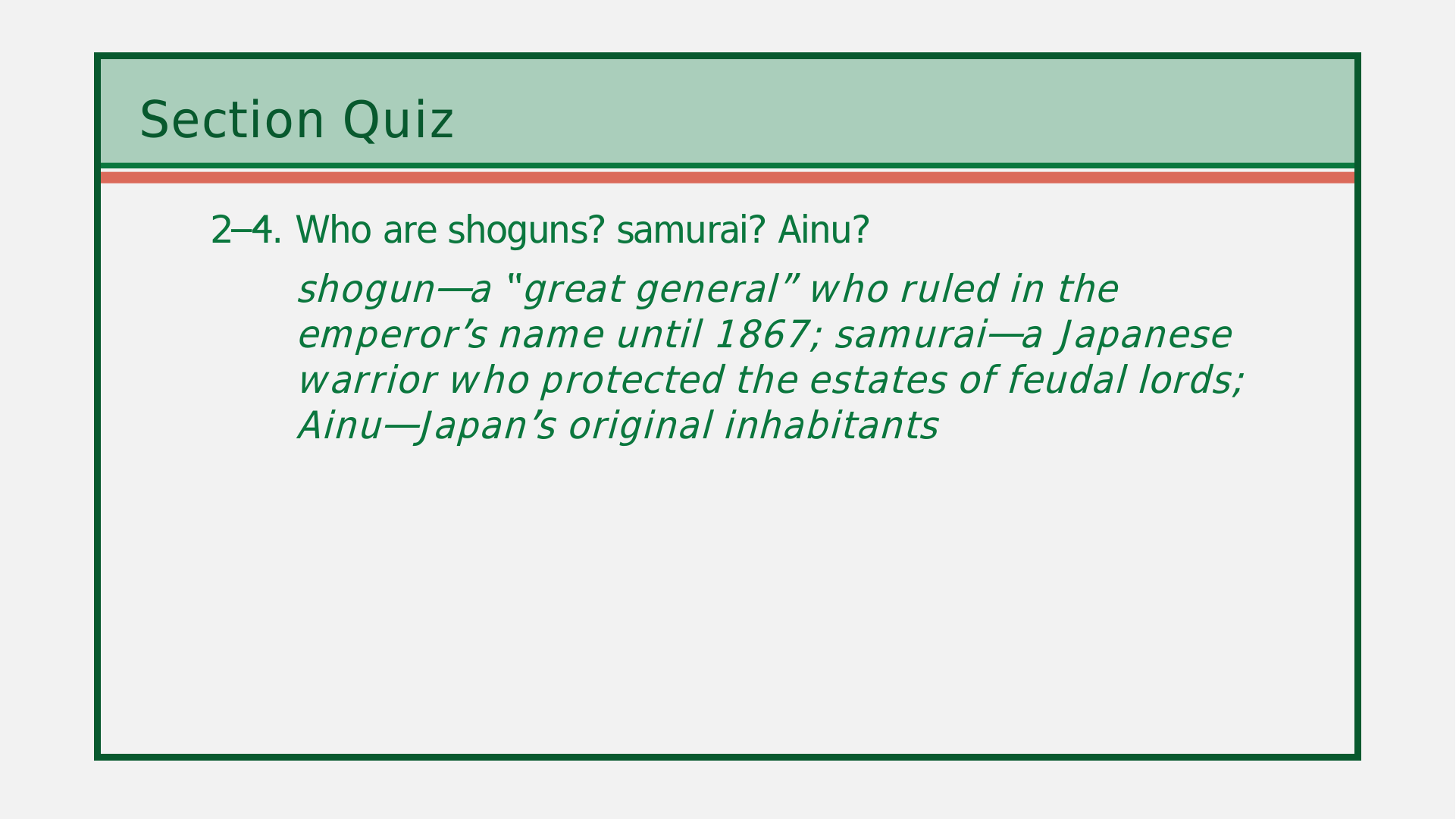

2–4. Who are shoguns? samurai? Ainu?
	shogun—a “great general” who ruled in the emperor’s name until 1867; samurai—a Japanese warrior who protected the estates of feudal lords; Ainu—Japan’s original inhabitants